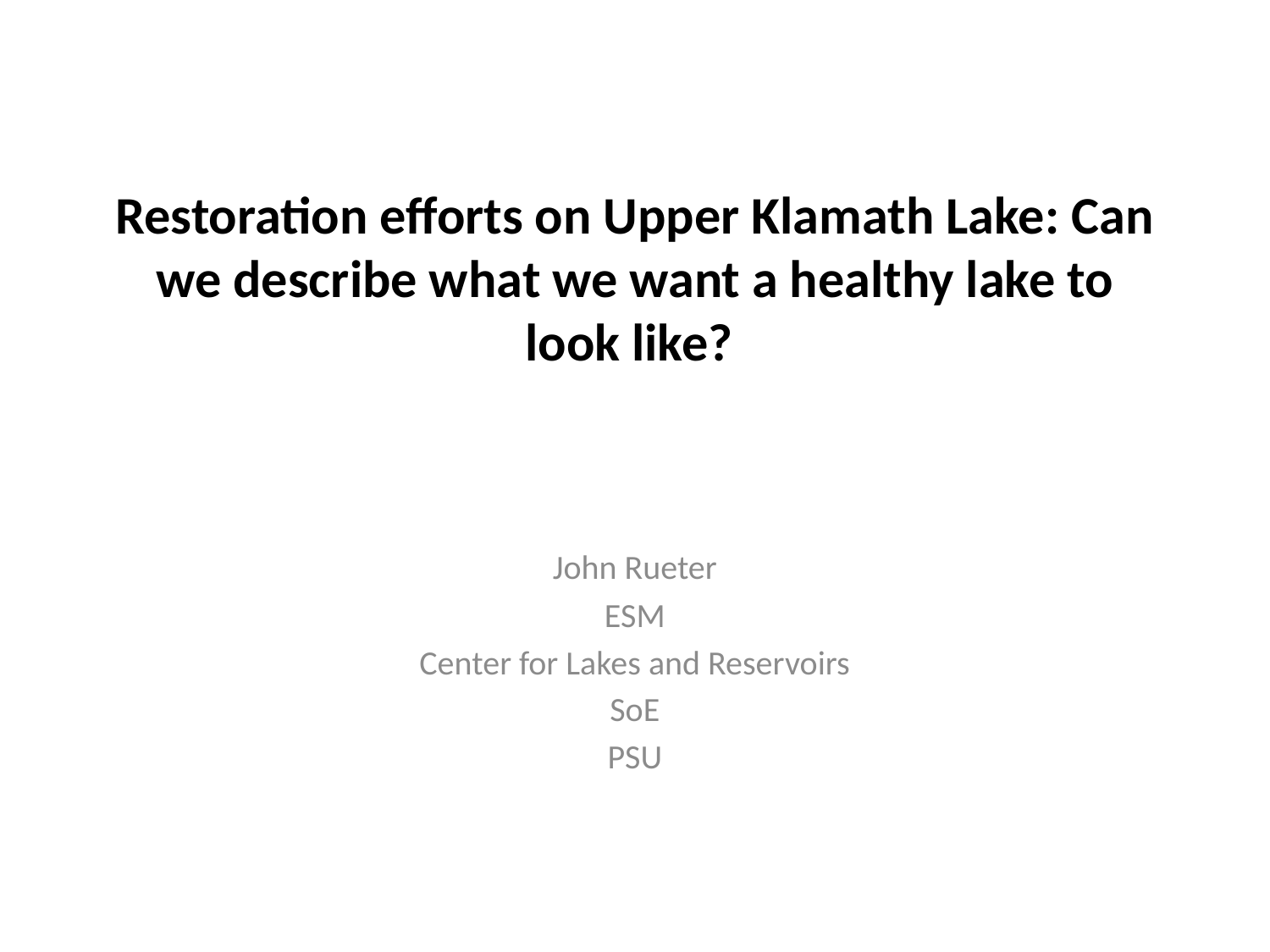

# Restoration efforts on Upper Klamath Lake: Can we describe what we want a healthy lake to look like?
John Rueter
ESM
Center for Lakes and Reservoirs
SoE
PSU